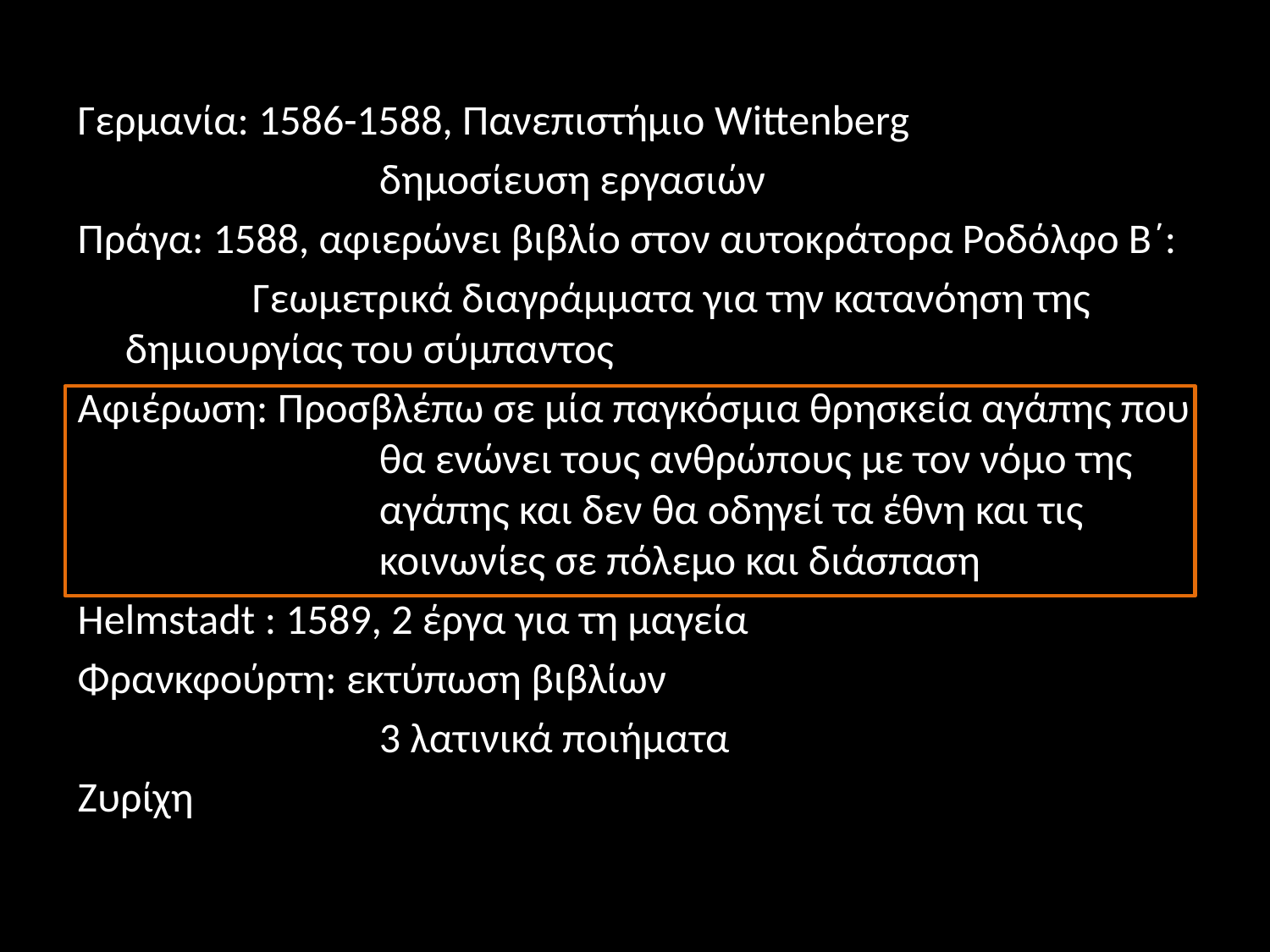

Γερμανία: 1586-1588, Πανεπιστήμιο Wittenberg
			δημοσίευση εργασιών
Πράγα: 1588, αφιερώνει βιβλίο στον αυτοκράτορα Ροδόλφο Β΄:
		Γεωμετρικά διαγράμματα για την κατανόηση της 	δημιουργίας του σύμπαντος
Αφιέρωση: Προσβλέπω σε μία παγκόσμια θρησκεία αγάπης που 		θα ενώνει τους ανθρώπους με τον νόμο της 		αγάπης και δεν θα οδηγεί τα έθνη και τις 			κοινωνίες σε πόλεμο και διάσπαση
Helmstadt : 1589, 2 έργα για τη μαγεία
Φρανκφούρτη: εκτύπωση βιβλίων
			3 λατινικά ποιήματα
Ζυρίχη